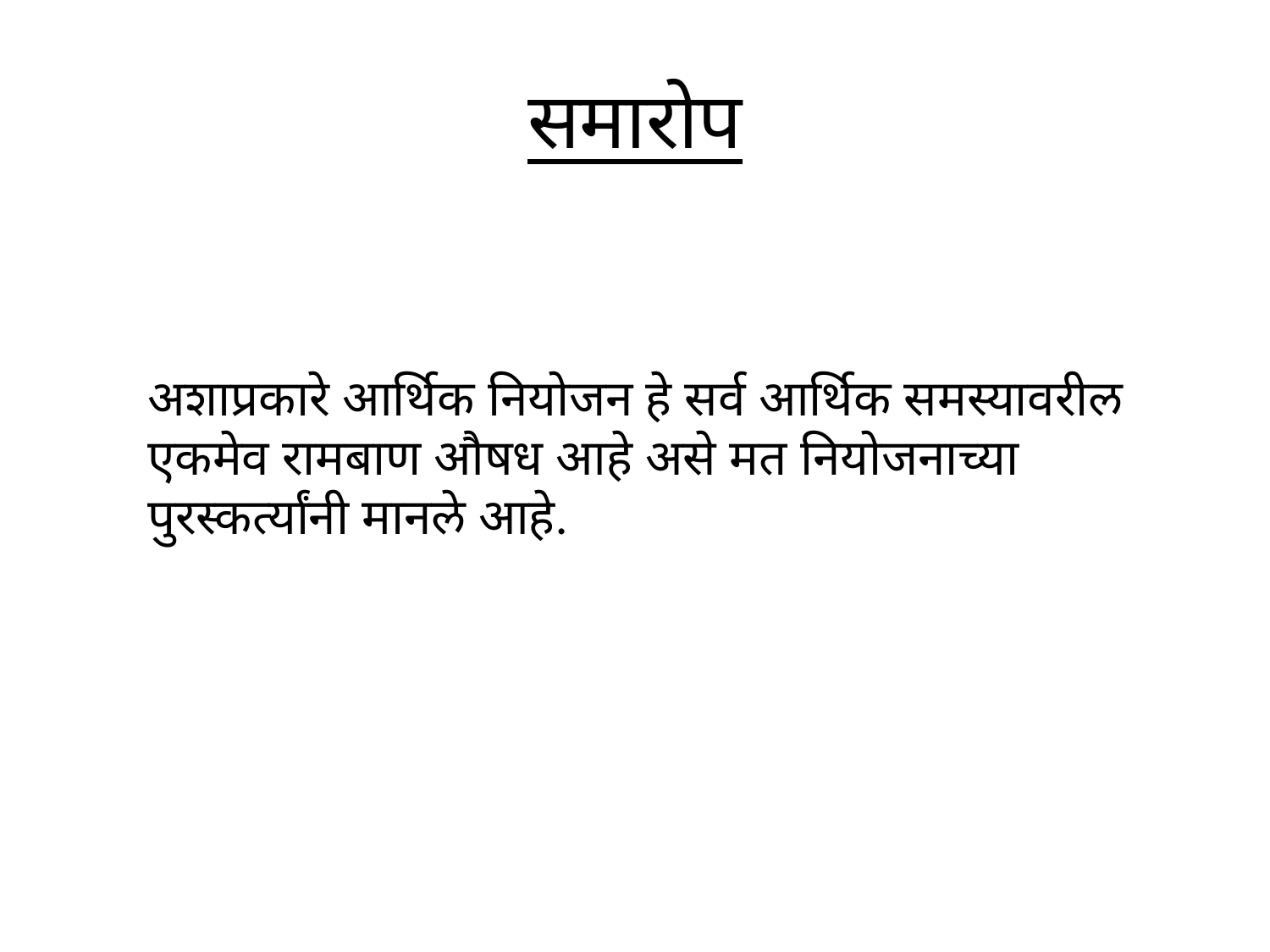

# समारोप

	अशाप्रकारे आर्थिक नियोजन हे सर्व आर्थिक समस्यावरील एकमेव रामबाण औषध आहे असे मत नियोजनाच्या पुरस्कर्त्यांनी मानले आहे.